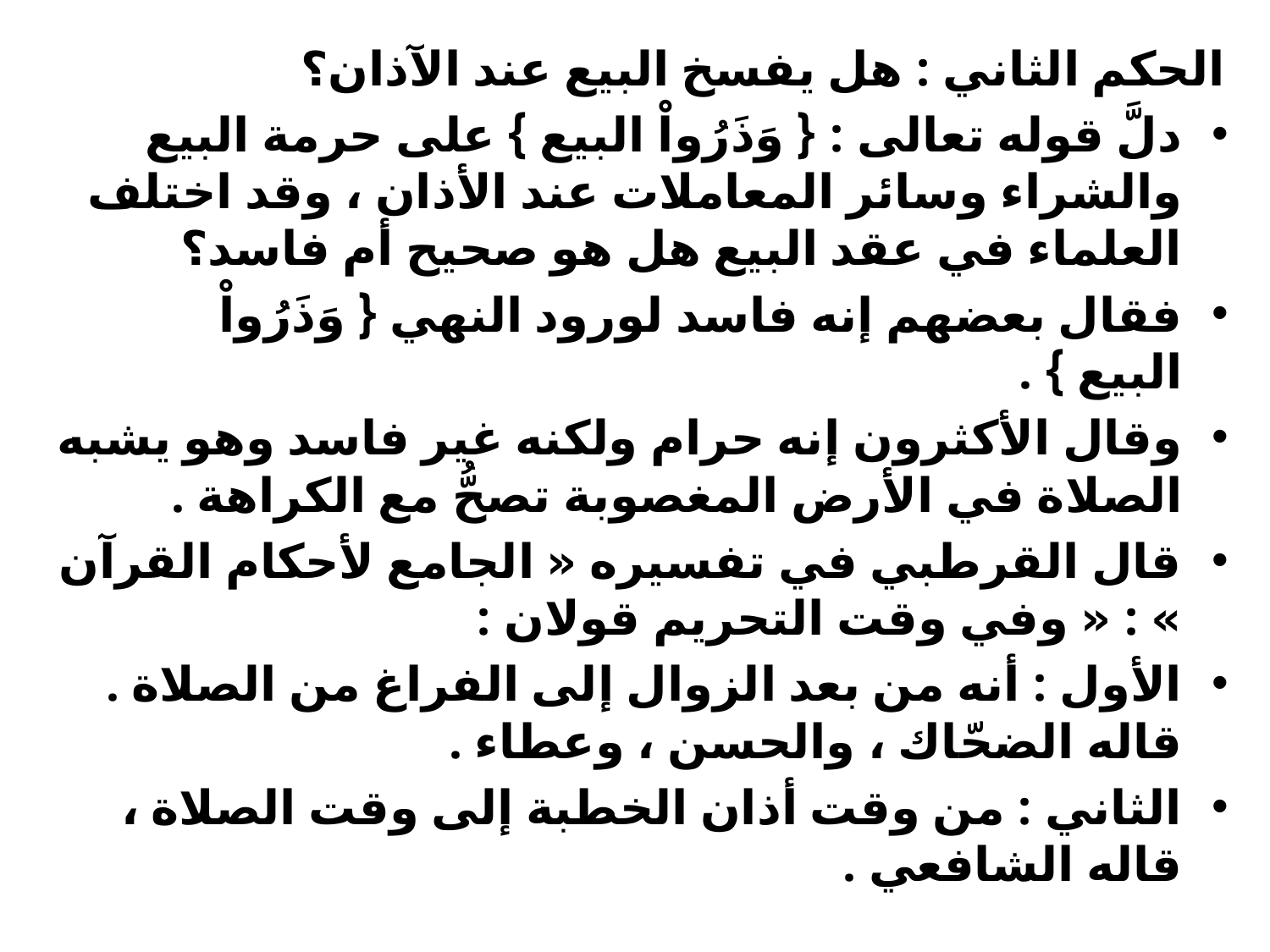

الحكم الثاني : هل يفسخ البيع عند الآذان؟
دلَّ قوله تعالى : { وَذَرُواْ البيع } على حرمة البيع والشراء وسائر المعاملات عند الأذان ، وقد اختلف العلماء في عقد البيع هل هو صحيح أم فاسد؟
فقال بعضهم إنه فاسد لورود النهي { وَذَرُواْ البيع } .
وقال الأكثرون إنه حرام ولكنه غير فاسد وهو يشبه الصلاة في الأرض المغصوبة تصحُّ مع الكراهة .
قال القرطبي في تفسيره « الجامع لأحكام القرآن » : « وفي وقت التحريم قولان :
الأول : أنه من بعد الزوال إلى الفراغ من الصلاة . قاله الضحّاك ، والحسن ، وعطاء .
الثاني : من وقت أذان الخطبة إلى وقت الصلاة ، قاله الشافعي .